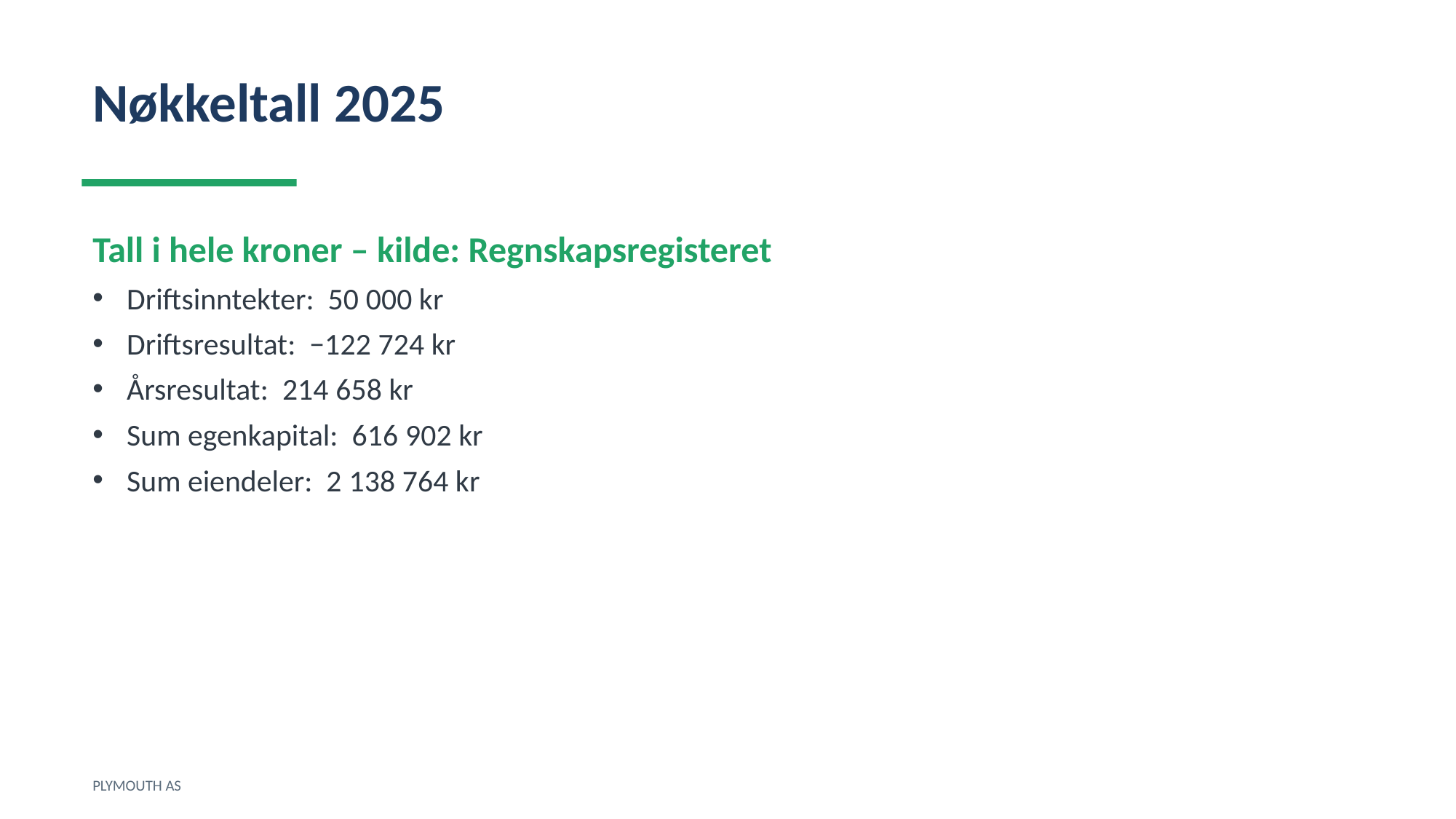

Nøkkeltall 2025

Tall i hele kroner – kilde: Regnskapsregisteret
Driftsinntekter:  50 000 kr
Driftsresultat:  −122 724 kr
Årsresultat:  214 658 kr
Sum egenkapital:  616 902 kr
Sum eiendeler:  2 138 764 kr
PLYMOUTH AS